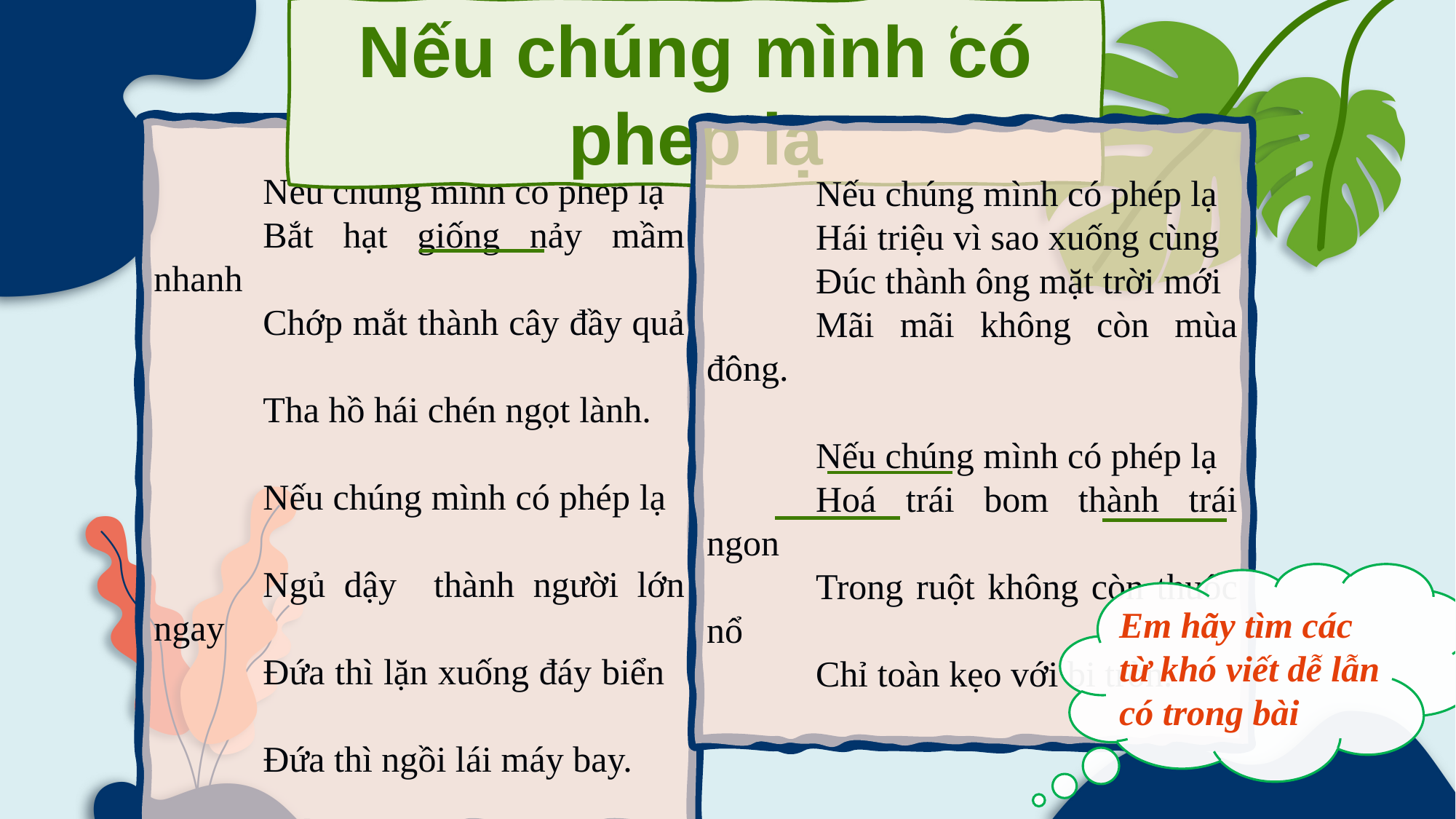

Nếu chúng mình có phep lạ
‘

	Nếu chúng mình có phép lạ
	Bắt hạt giống nảy mầm nhanh
	Chớp mắt thành cây đầy quả
	Tha hồ hái chén ngọt lành.

	Nếu chúng mình có phép lạ
	Ngủ dậy  thành người lớn ngay
	Đứa thì lặn xuống đáy biển
	Đứa thì ngồi lái máy bay.

	Nếu chúng mình có phép lạ
	Hái triệu vì sao xuống cùng
	Đúc thành ông mặt trời mới
	Mãi mãi không còn mùa đông.

	Nếu chúng mình có phép lạ
	Hoá trái bom thành trái ngon
	Trong ruột không còn thuốc nổ
	Chỉ toàn kẹo với bi tròn.

Em hãy tìm các từ khó viết dễ lẫn có trong bài